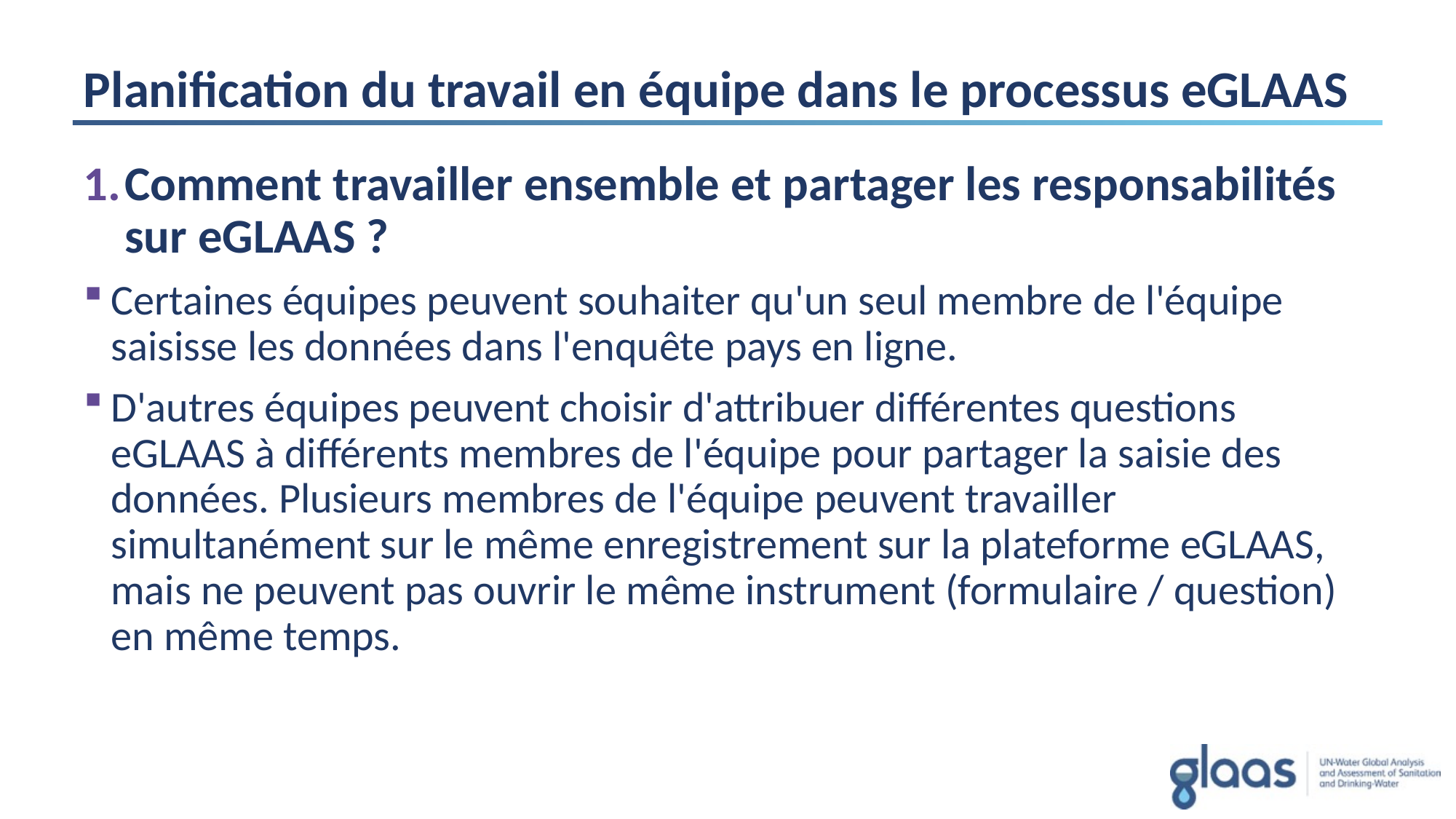

# Planification du travail en équipe dans le processus eGLAAS
Comment travailler ensemble et partager les responsabilités sur eGLAAS ?
Certaines équipes peuvent souhaiter qu'un seul membre de l'équipe saisisse les données dans l'enquête pays en ligne.
D'autres équipes peuvent choisir d'attribuer différentes questions eGLAAS à différents membres de l'équipe pour partager la saisie des données. Plusieurs membres de l'équipe peuvent travailler simultanément sur le même enregistrement sur la plateforme eGLAAS, mais ne peuvent pas ouvrir le même instrument (formulaire / question) en même temps.